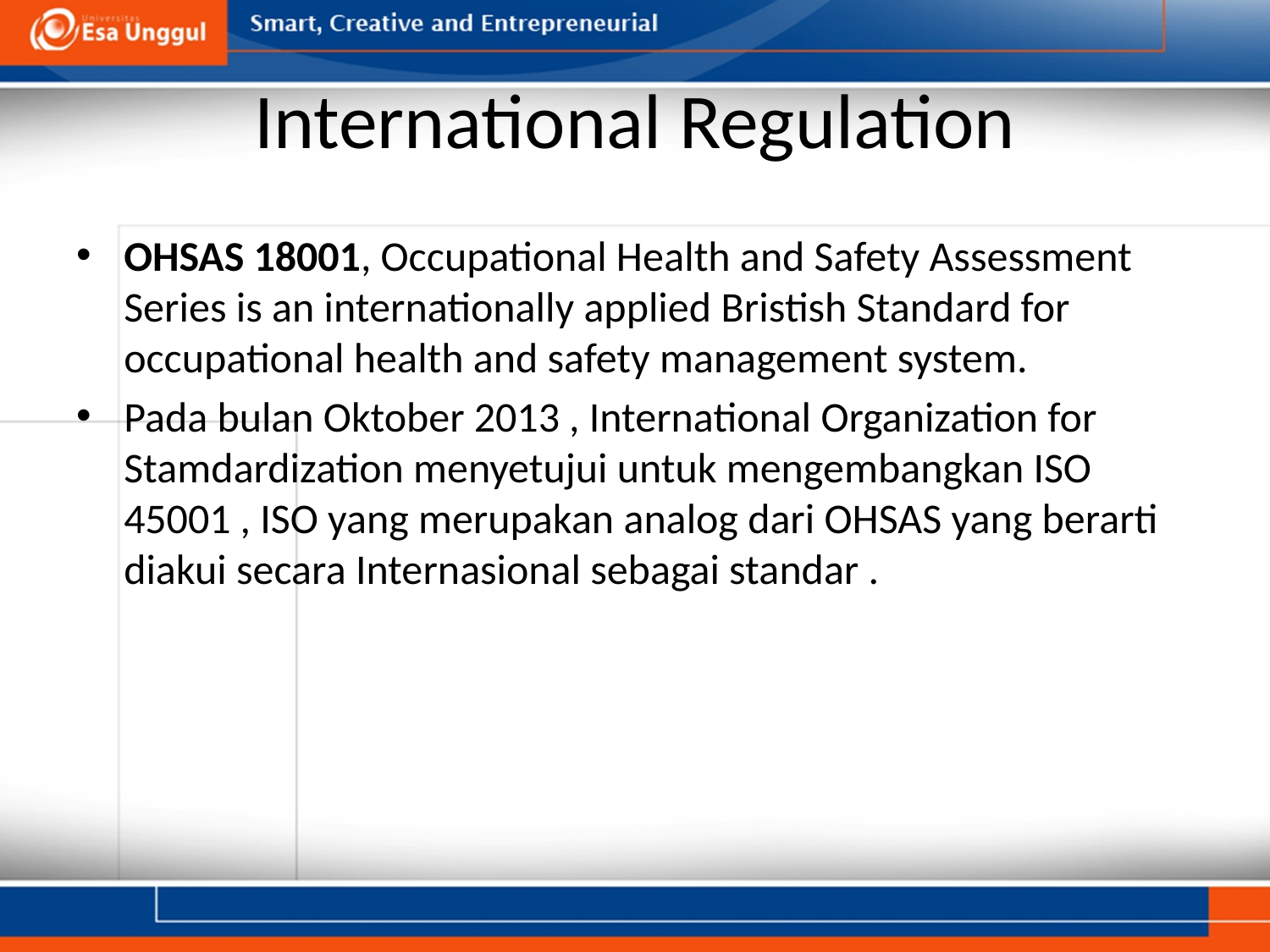

# International Regulation
OHSAS 18001, Occupational Health and Safety Assessment Series is an internationally applied Bristish Standard for occupational health and safety management system.
Pada bulan Oktober 2013 , International Organization for Stamdardization menyetujui untuk mengembangkan ISO 45001 , ISO yang merupakan analog dari OHSAS yang berarti diakui secara Internasional sebagai standar .